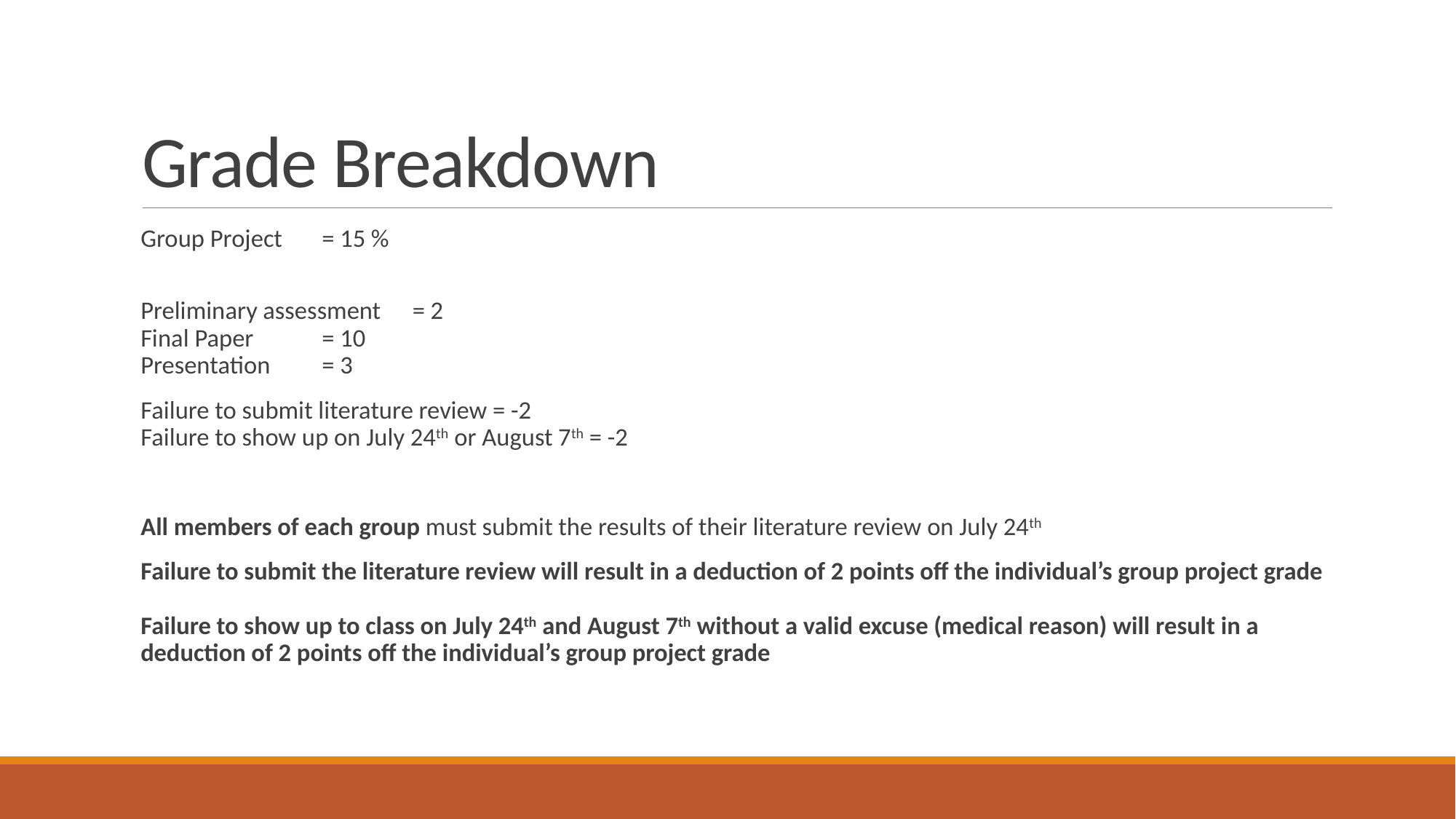

# Grade Breakdown
Group Project 			= 15 %
Preliminary assessment 		= 2
Final Paper			= 10
Presentation 			= 3
Failure to submit literature review = -2
Failure to show up on July 24th or August 7th = -2

All members of each group must submit the results of their literature review on July 24th
Failure to submit the literature review will result in a deduction of 2 points off the individual’s group project grade
Failure to show up to class on July 24th and August 7th without a valid excuse (medical reason) will result in a deduction of 2 points off the individual’s group project grade